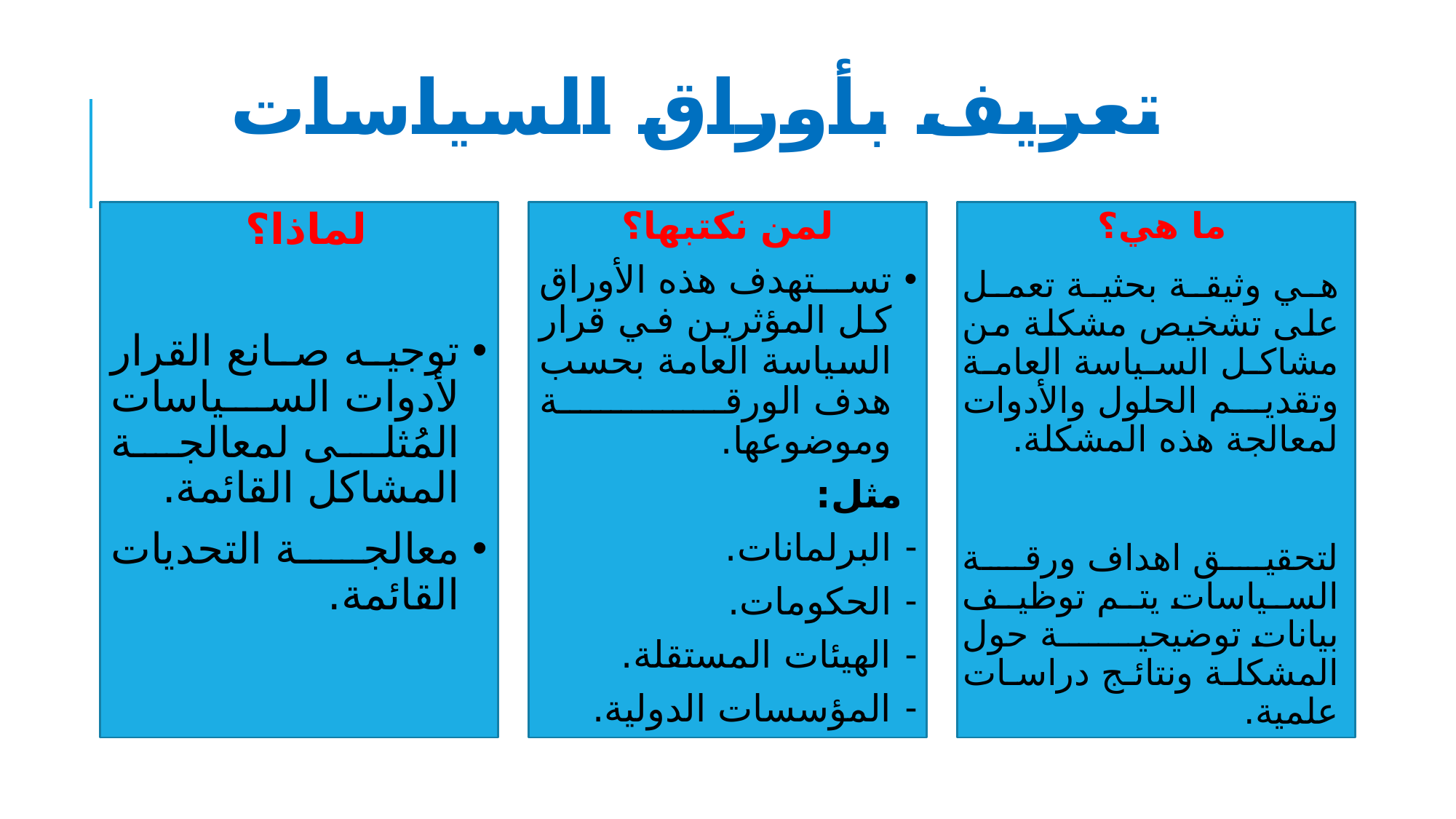

# تعريف بأوراق السياسات

لماذا؟

توجيه صانع القرار لأدوات السياسات المُثلى لمعالجة المشاكل القائمة.
معالجة التحديات القائمة.

لمن نكتبها؟
تستهدف هذه الأوراق كل المؤثرين في قرار السياسة العامة بحسب هدف الورقة وموضوعها.
 مثل:
البرلمانات.
الحكومات.
الهيئات المستقلة.
المؤسسات الدولية.

ما هي؟
هي وثيقة بحثية تعمل على تشخيص مشكلة من مشاكل السياسة العامة وتقديم الحلول والأدوات لمعالجة هذه المشكلة.

لتحقيق اهداف ورقة السياسات يتم توظيف بيانات توضيحية حول المشكلة ونتائج دراسات علمية.